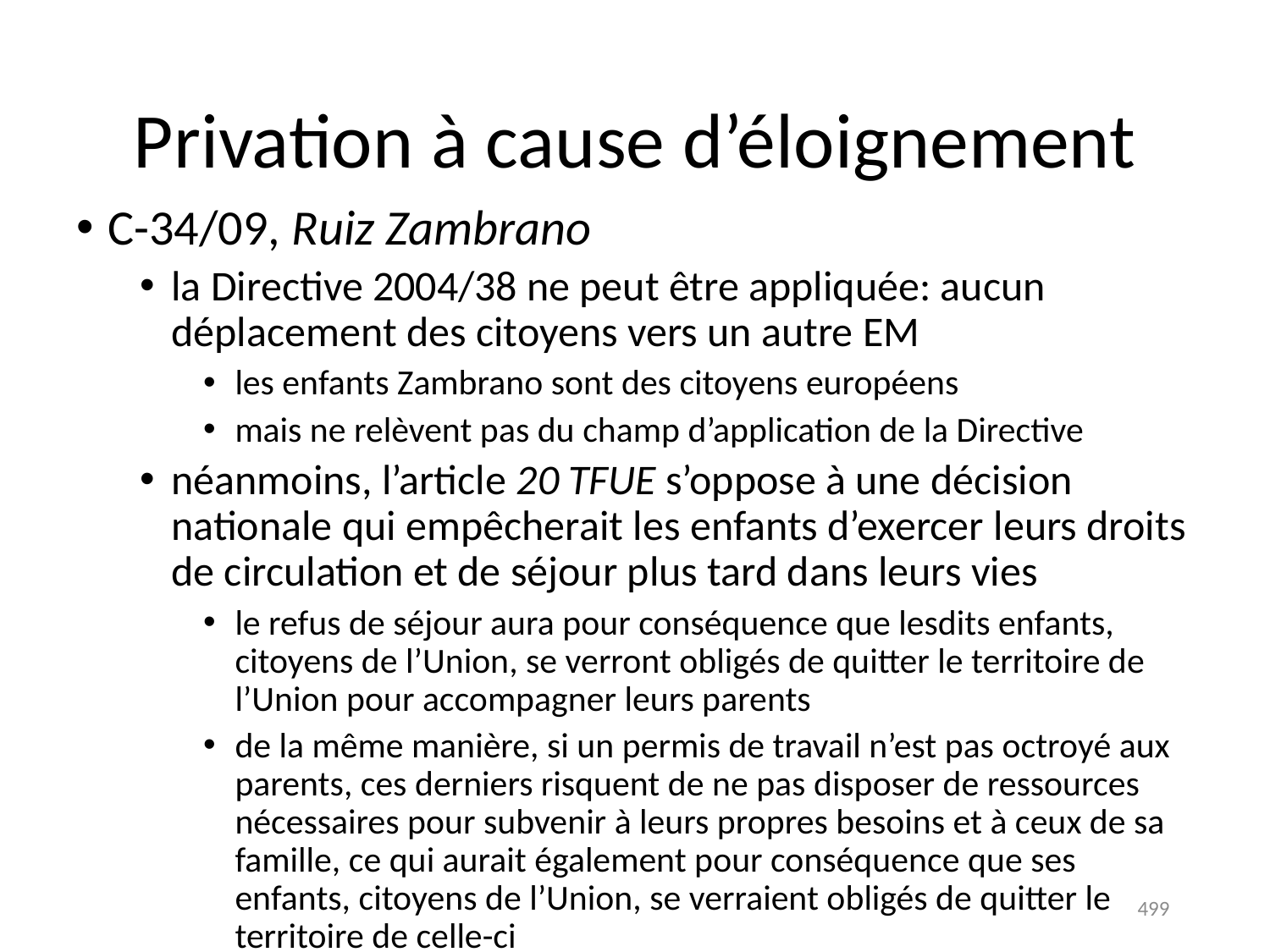

# Privation à cause d’éloignement
C-34/09, Ruiz Zambrano
la Directive 2004/38 ne peut être appliquée: aucun déplacement des citoyens vers un autre EM
les enfants Zambrano sont des citoyens européens
mais ne relèvent pas du champ d’application de la Directive
néanmoins, l’article 20 TFUE s’oppose à une décision nationale qui empêcherait les enfants d’exercer leurs droits de circulation et de séjour plus tard dans leurs vies
le refus de séjour aura pour conséquence que lesdits enfants, citoyens de l’Union, se verront obligés de quitter le territoire de l’Union pour accompagner leurs parents
de la même manière, si un permis de travail n’est pas octroyé aux parents, ces derniers risquent de ne pas disposer de ressources nécessaires pour subvenir à leurs propres besoins et à ceux de sa famille, ce qui aurait également pour conséquence que ses enfants, citoyens de l’Union, se verraient obligés de quitter le territoire de celle-ci
499